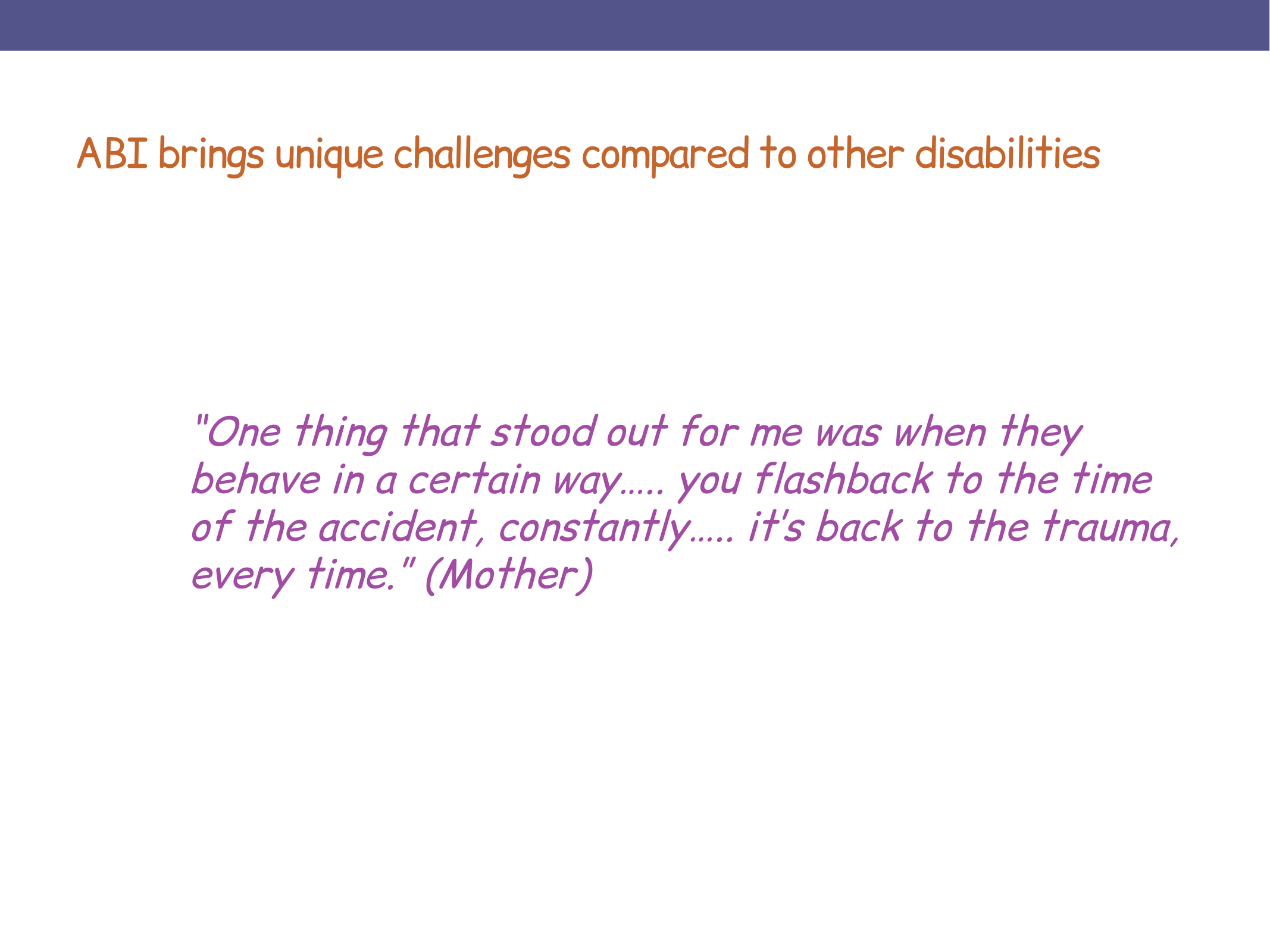

# ABI brings unique challenges compared to other disabilities

“One thing that stood out for me was when they behave in a certain way….. you flashback to the time of the accident, constantly….. it’s back to the trauma, every time.” (Mother)